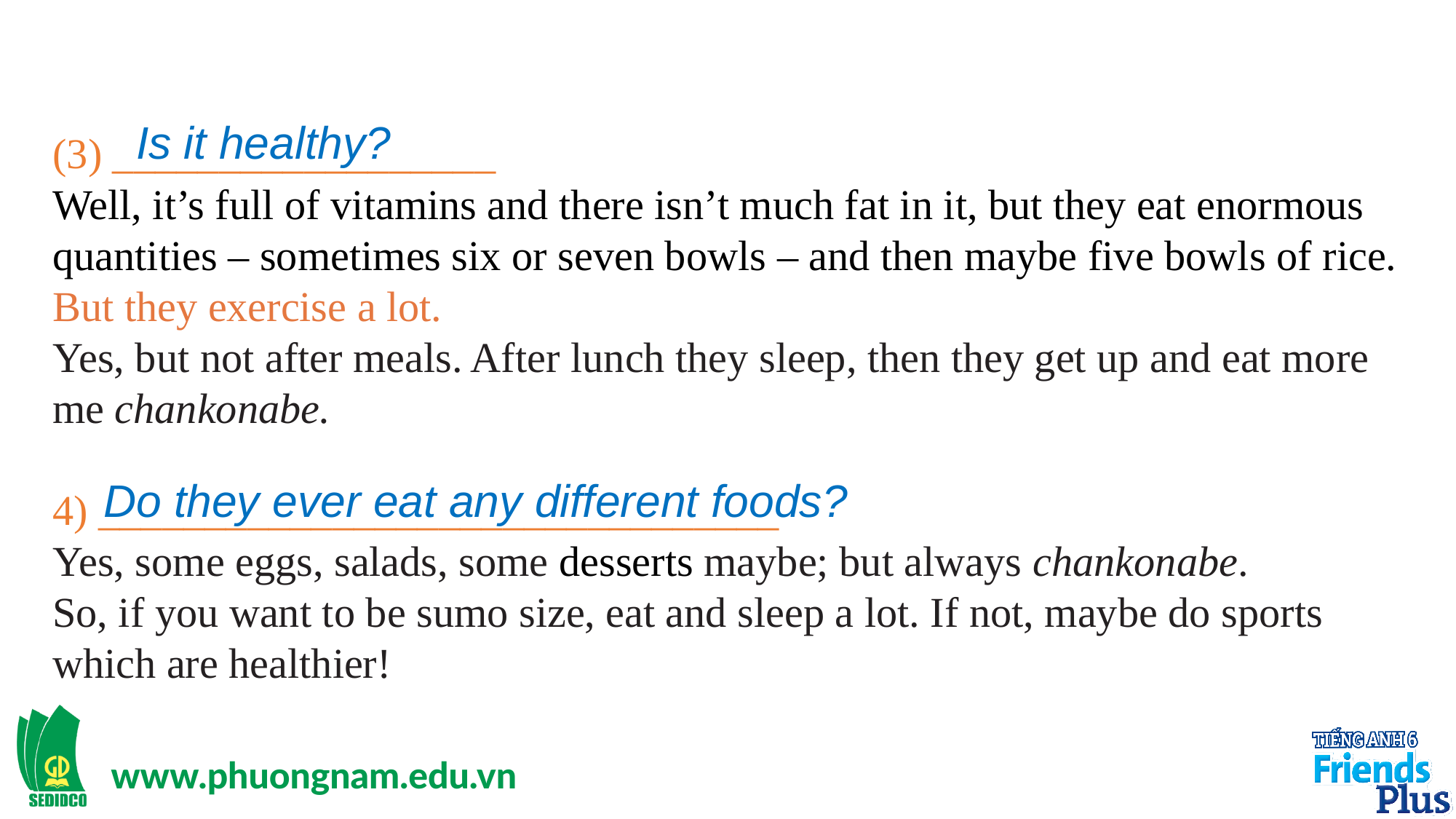

| Is it healthy? |
| --- |
(3) __________________
Well, it’s full of vitamins and there isn’t much fat in it, but they eat enormous quantities – sometimes six or seven bowls – and then maybe five bowls of rice.
But they exercise a lot.
Yes, but not after meals. After lunch they sleep, then they get up and eat more me chankonabe.

4) ________________________________
Yes, some eggs, salads, some desserts maybe; but always chankonabe.
So, if you want to be sumo size, eat and sleep a lot. If not, maybe do sports which are healthier!

| Do they ever eat any different foods? |
| --- |